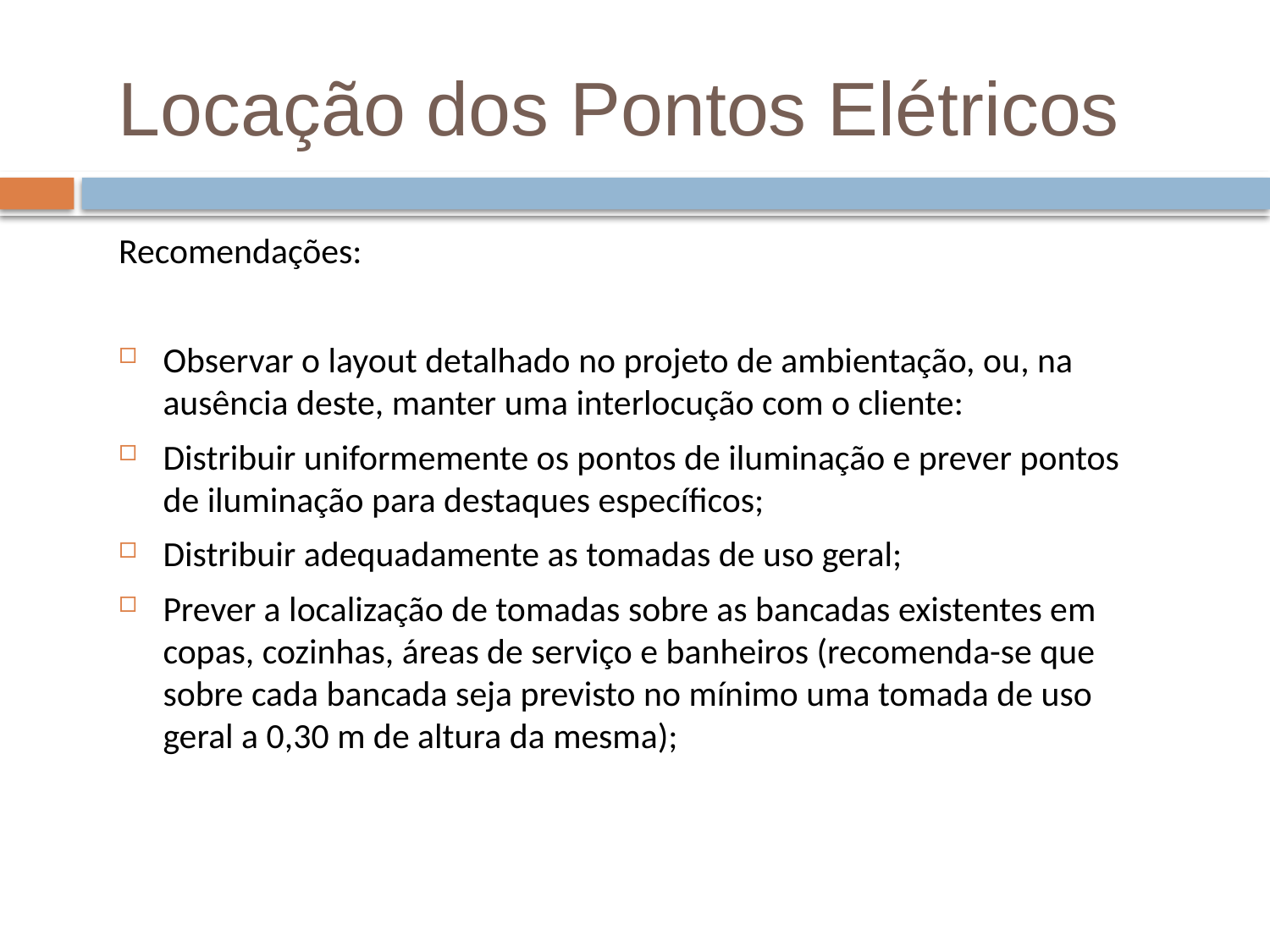

Locação dos Pontos Elétricos
Recomendações:

Observar o layout detalhado no projeto de ambientação, ou, na ausência deste, manter uma interlocução com o cliente:
Distribuir uniformemente os pontos de iluminação e prever pontos de iluminação para destaques específicos;
Distribuir adequadamente as tomadas de uso geral;
Prever a localização de tomadas sobre as bancadas existentes em copas, cozinhas, áreas de serviço e banheiros (recomenda-se que sobre cada bancada seja previsto no mínimo uma tomada de uso geral a 0,30 m de altura da mesma);